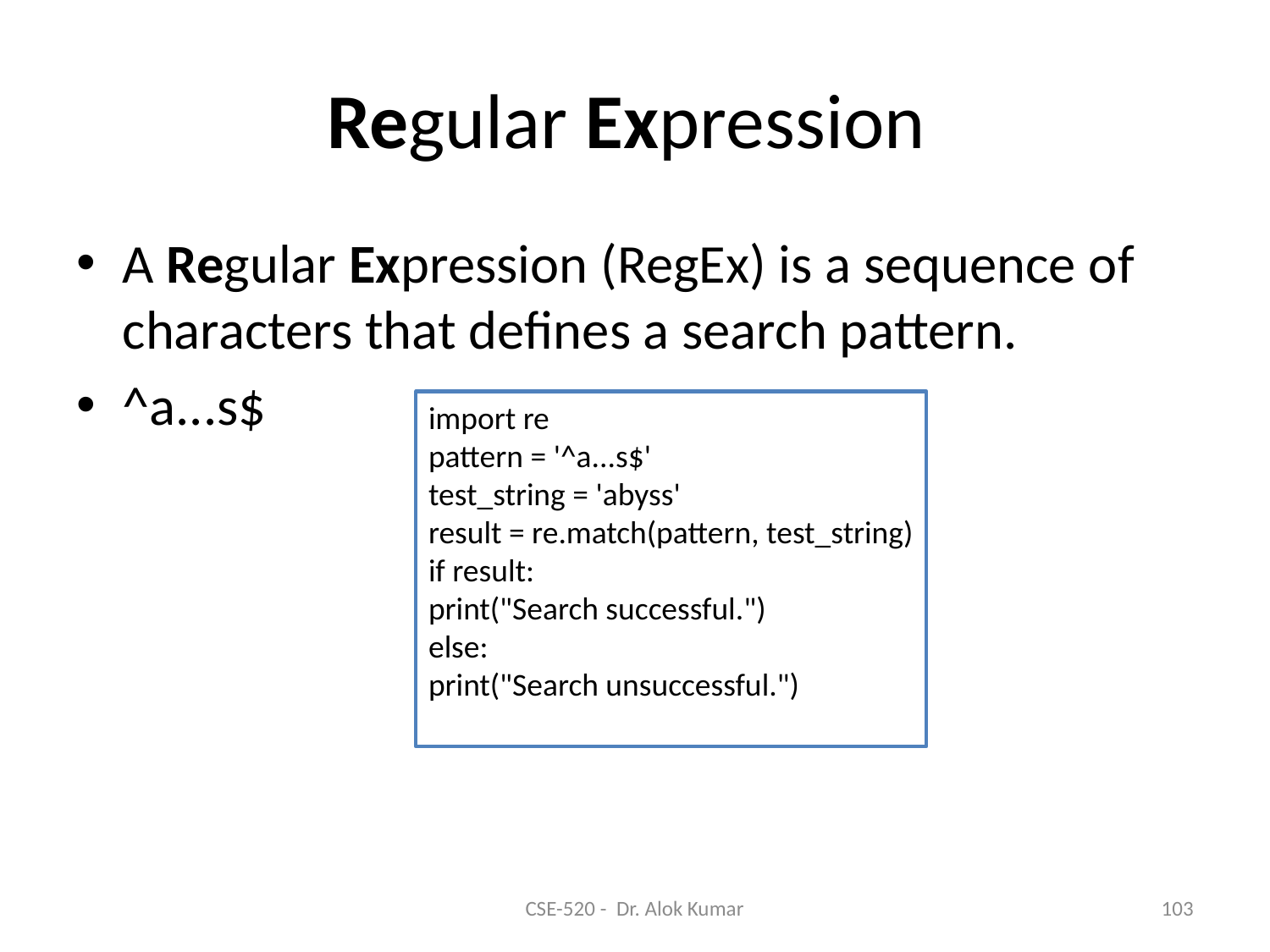

# Regular Expression
A Regular Expression (RegEx) is a sequence of characters that defines a search pattern.
^a...s$
import re
pattern = '^a...s$'
test_string = 'abyss'
result = re.match(pattern, test_string)
if result:
print("Search successful.")
else:
print("Search unsuccessful.")

CSE-520 -  Dr. Alok Kumar
103